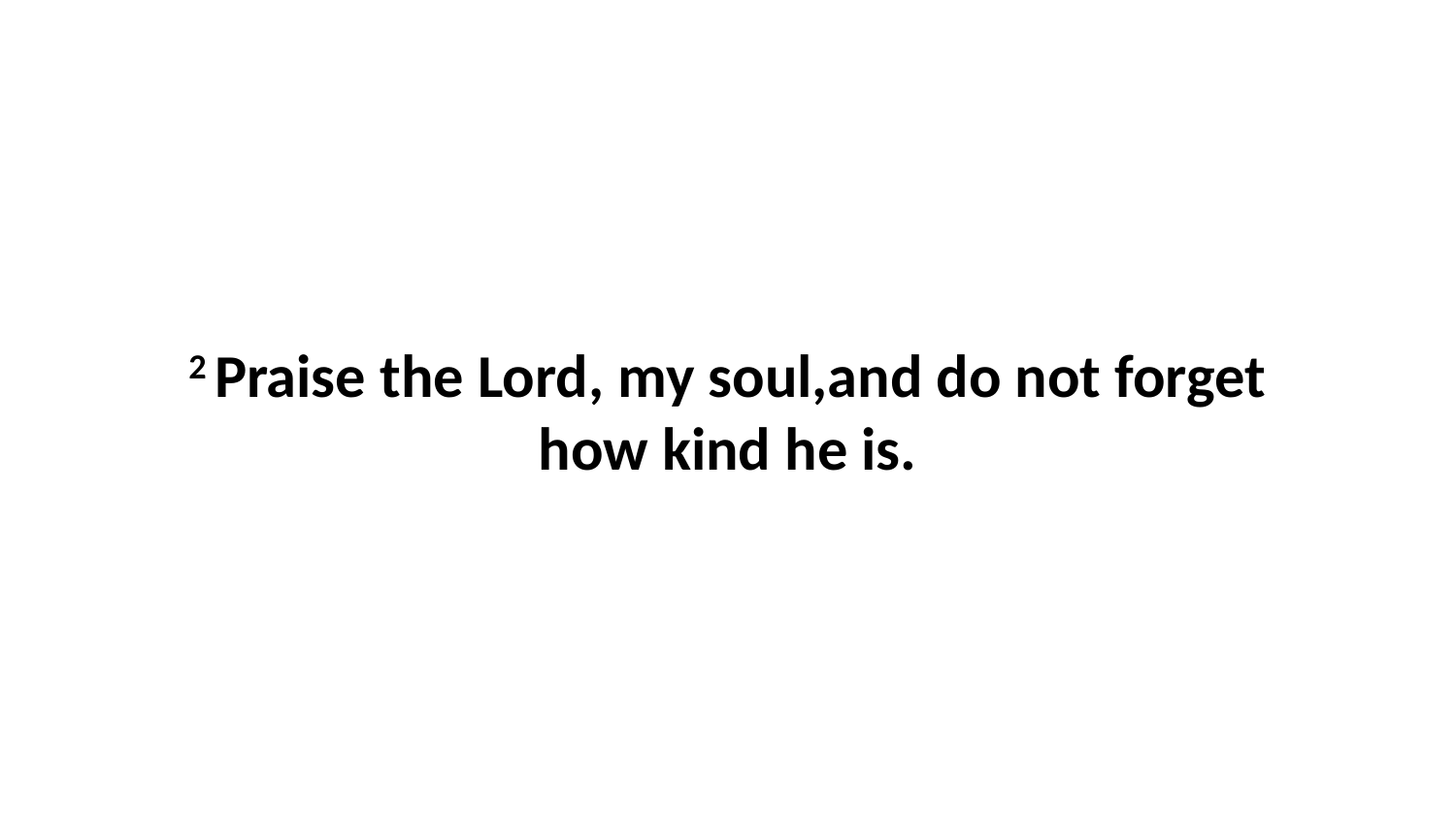

2 Praise the Lord, my soul,and do not forget how kind he is.